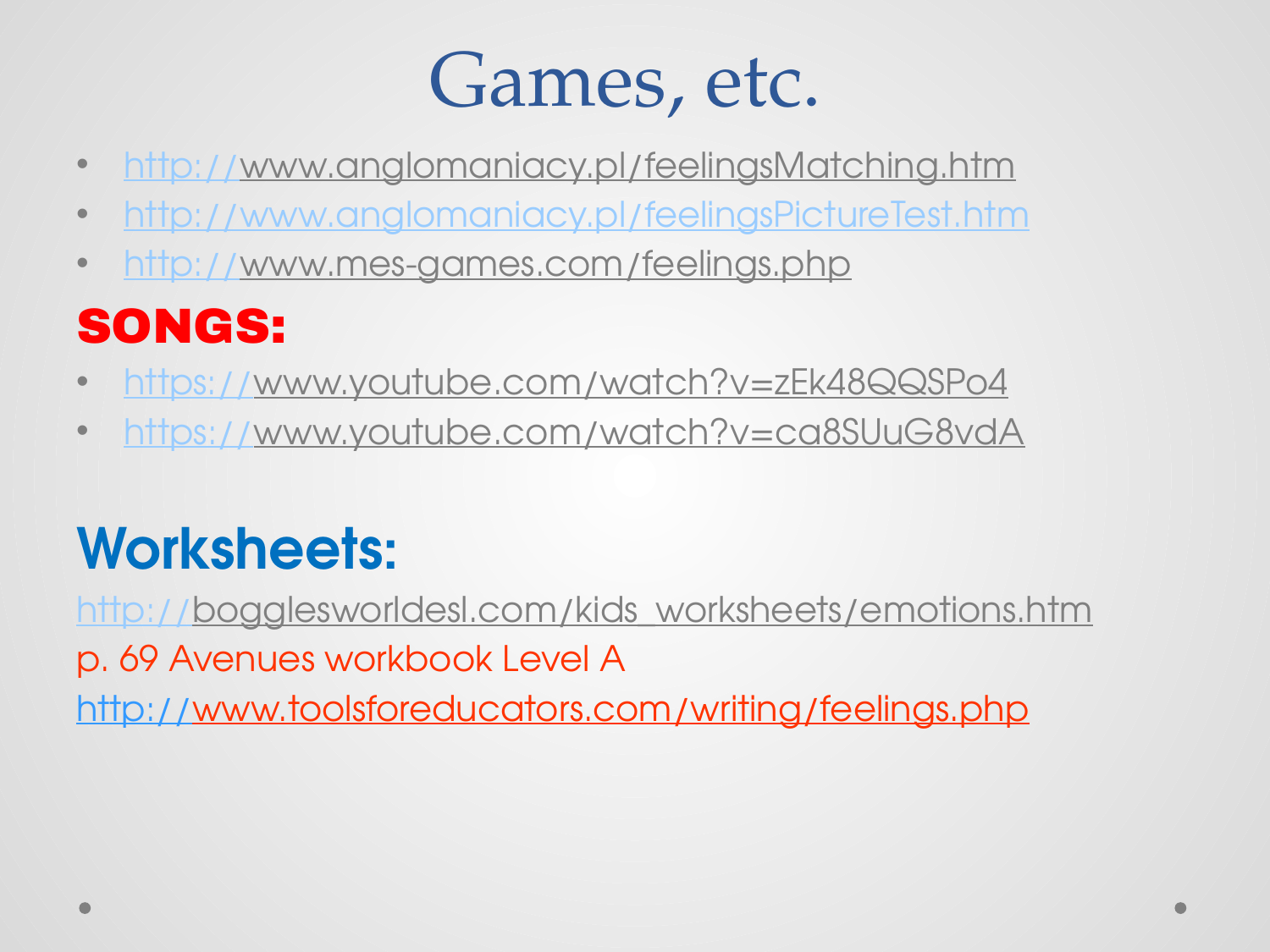

# Games, etc.
http://www.anglomaniacy.pl/feelingsMatching.htm
http://www.anglomaniacy.pl/feelingsPictureTest.htm
http://www.mes-games.com/feelings.php
SONGS:
https://www.youtube.com/watch?v=zEk48QQSPo4
https://www.youtube.com/watch?v=ca8SUuG8vdA

Worksheets:
http://bogglesworldesl.com/kids_worksheets/emotions.htm
p. 69 Avenues workbook Level A
http://www.toolsforeducators.com/writing/feelings.php